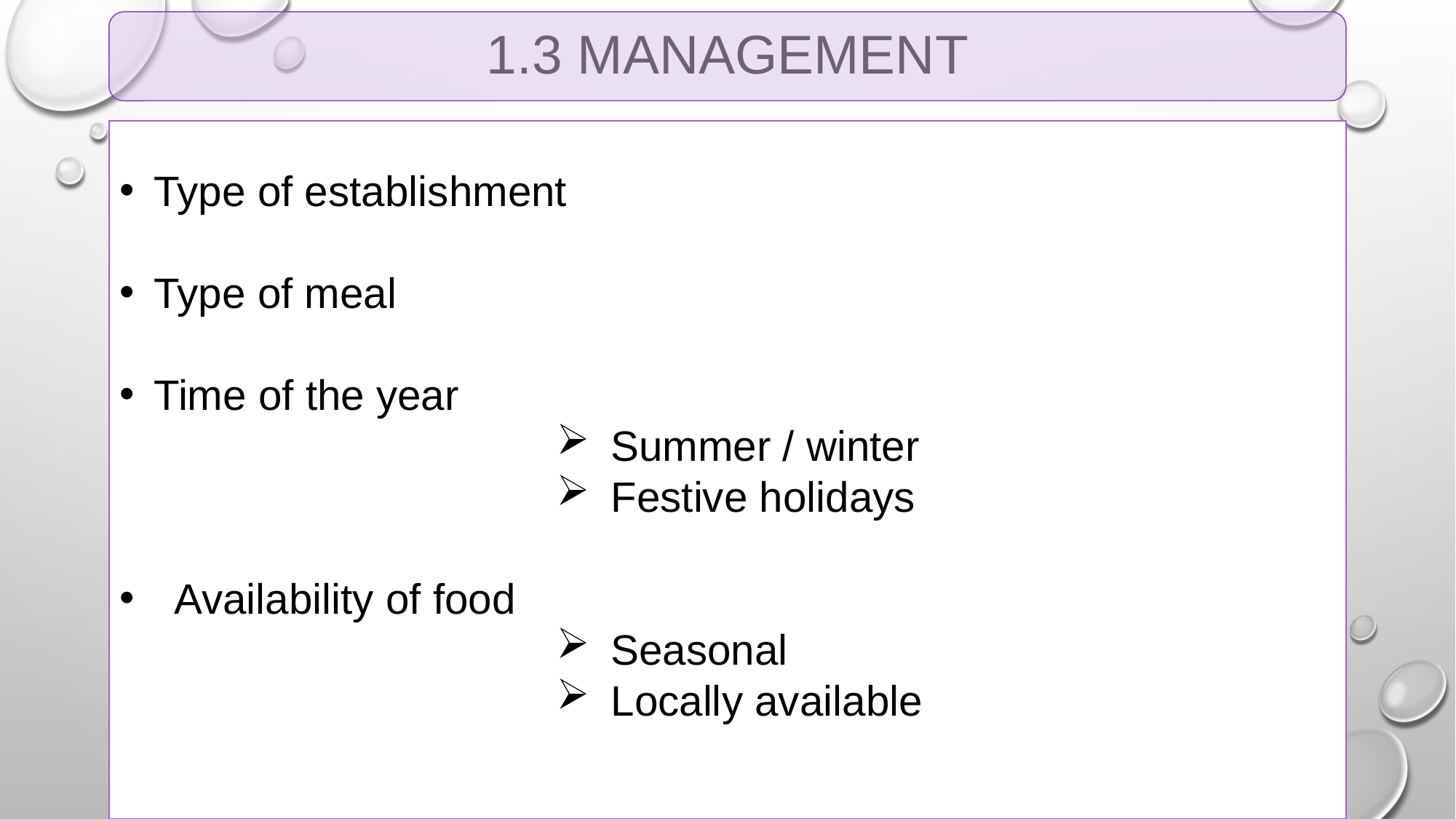

# 1.3 management

Type of establishment

Type of meal

Time of the year
Summer / winter
Festive holidays

Availability of food
Seasonal
Locally available